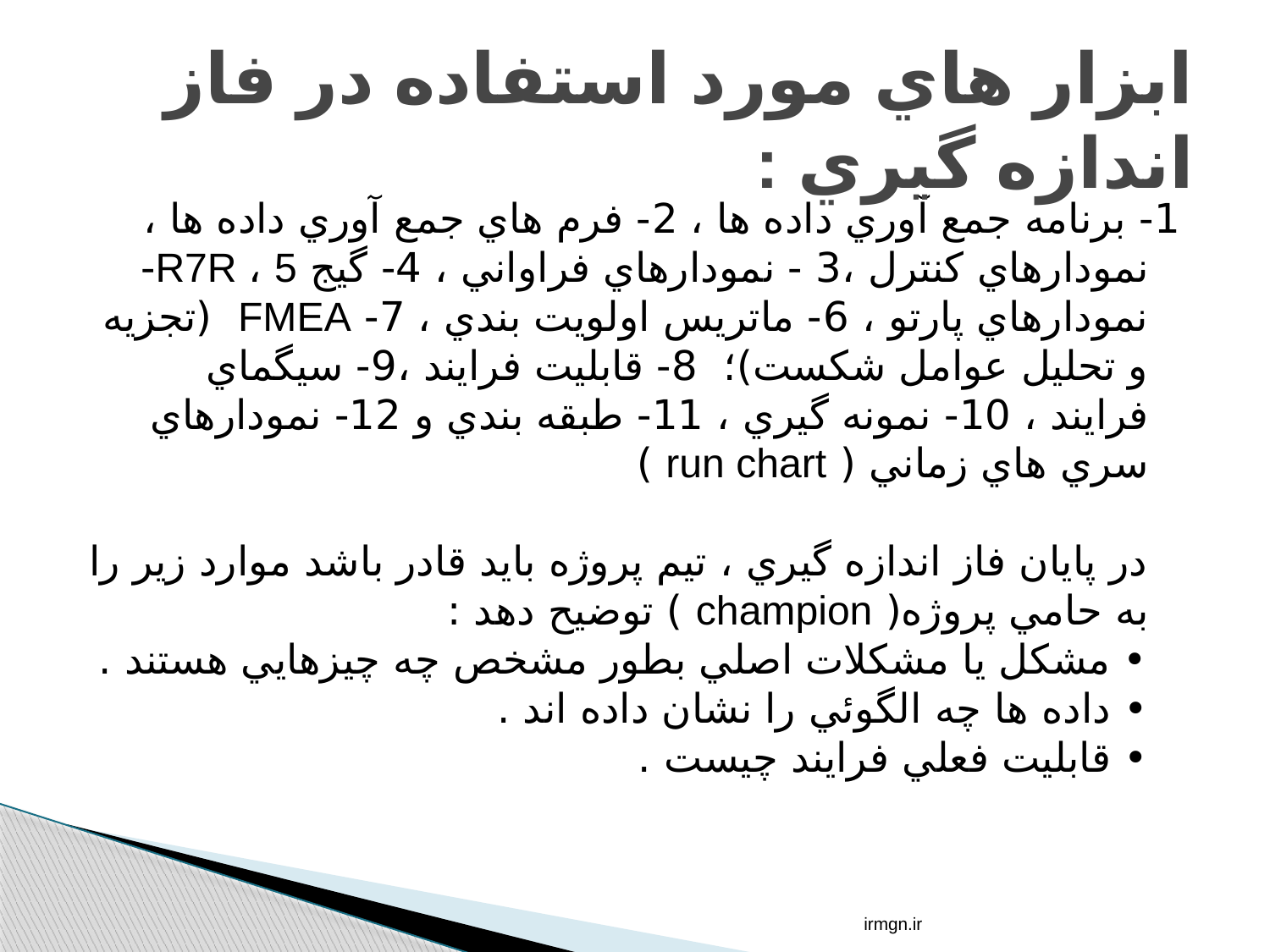

# ابزار هاي مورد استفاده در فاز اندازه گيري :
1- برنامه جمع آوري داده ها ، 2- فرم هاي جمع آوري داده ها ، نمودارهاي كنترل ،3 - نمودارهاي فراواني ، 4- گيج R7R ، 5- نمودارهاي پارتو ، 6- ماتريس اولويت بندي ، 7- FMEA  (تجزيه و تحليل عوامل شكست)؛  8- قابليت فرايند ،9- سيگماي فرايند ، 10- نمونه گيري ، 11- طبقه بندي و 12- نمودارهاي سري هاي زماني ( run chart )
در پايان فاز اندازه گيري ، تيم پروژه بايد قادر باشد موارد زير را به حامي پروژه( champion ) توضيح دهد :
• مشكل يا مشكلات اصلي بطور مشخص چه چيزهايي هستند .
• داده ها چه الگوئي را نشان داده اند .
• قابليت فعلي فرايند چيست .
irmgn.ir